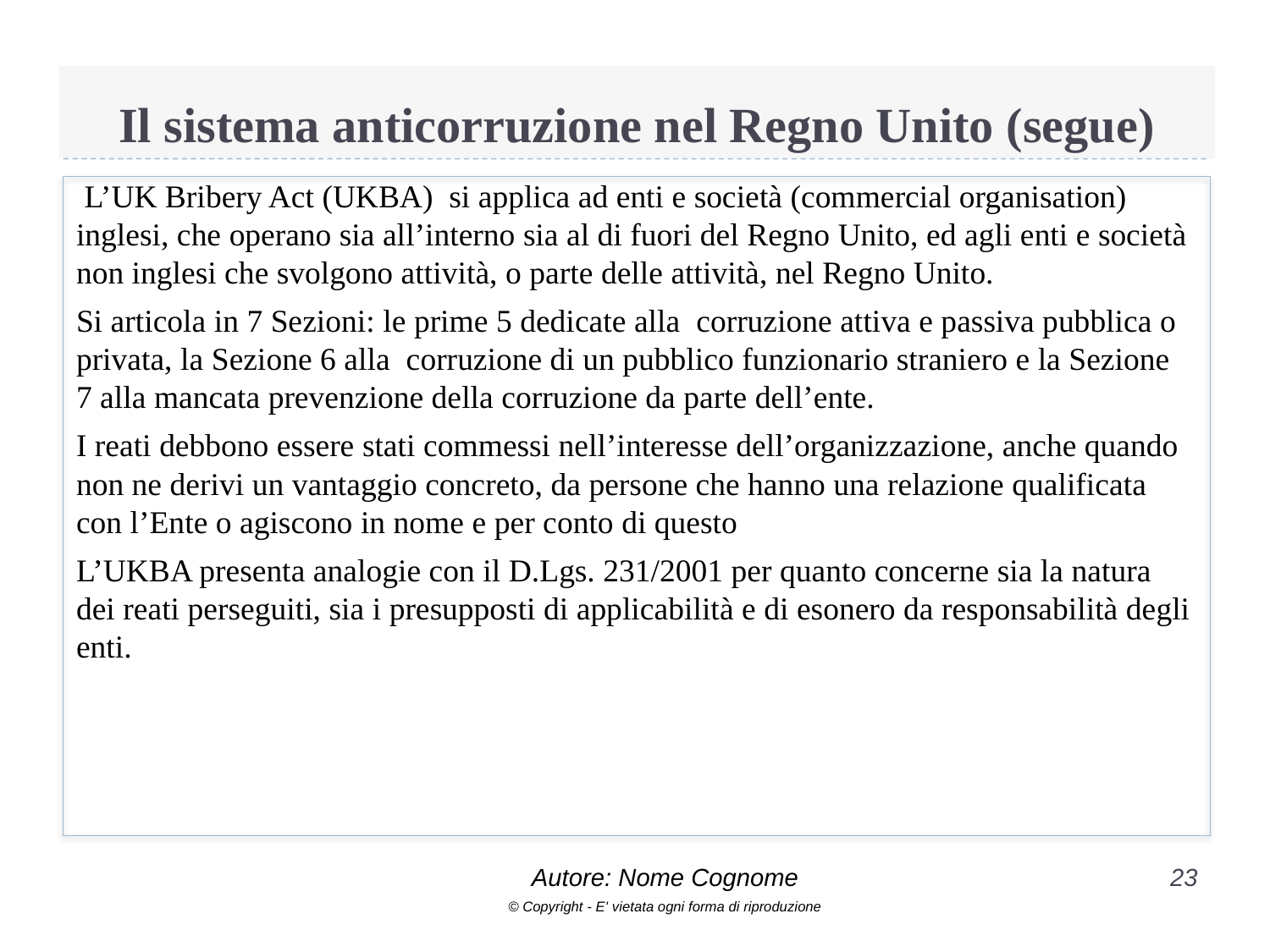

# Il sistema anticorruzione nel Regno Unito (segue)
 L’UK Bribery Act (UKBA)  si applica ad enti e società (commercial organisation) inglesi, che operano sia all’interno sia al di fuori del Regno Unito, ed agli enti e società non inglesi che svolgono attività, o parte delle attività, nel Regno Unito.
Si articola in 7 Sezioni: le prime 5 dedicate alla  corruzione attiva e passiva pubblica o privata, la Sezione 6 alla  corruzione di un pubblico funzionario straniero e la Sezione 7 alla mancata prevenzione della corruzione da parte dell’ente.
I reati debbono essere stati commessi nell’interesse dell’organizzazione, anche quando non ne derivi un vantaggio concreto, da persone che hanno una relazione qualificata con l’Ente o agiscono in nome e per conto di questo
L’UKBA presenta analogie con il D.Lgs. 231/2001 per quanto concerne sia la natura dei reati perseguiti, sia i presupposti di applicabilità e di esonero da responsabilità degli enti.